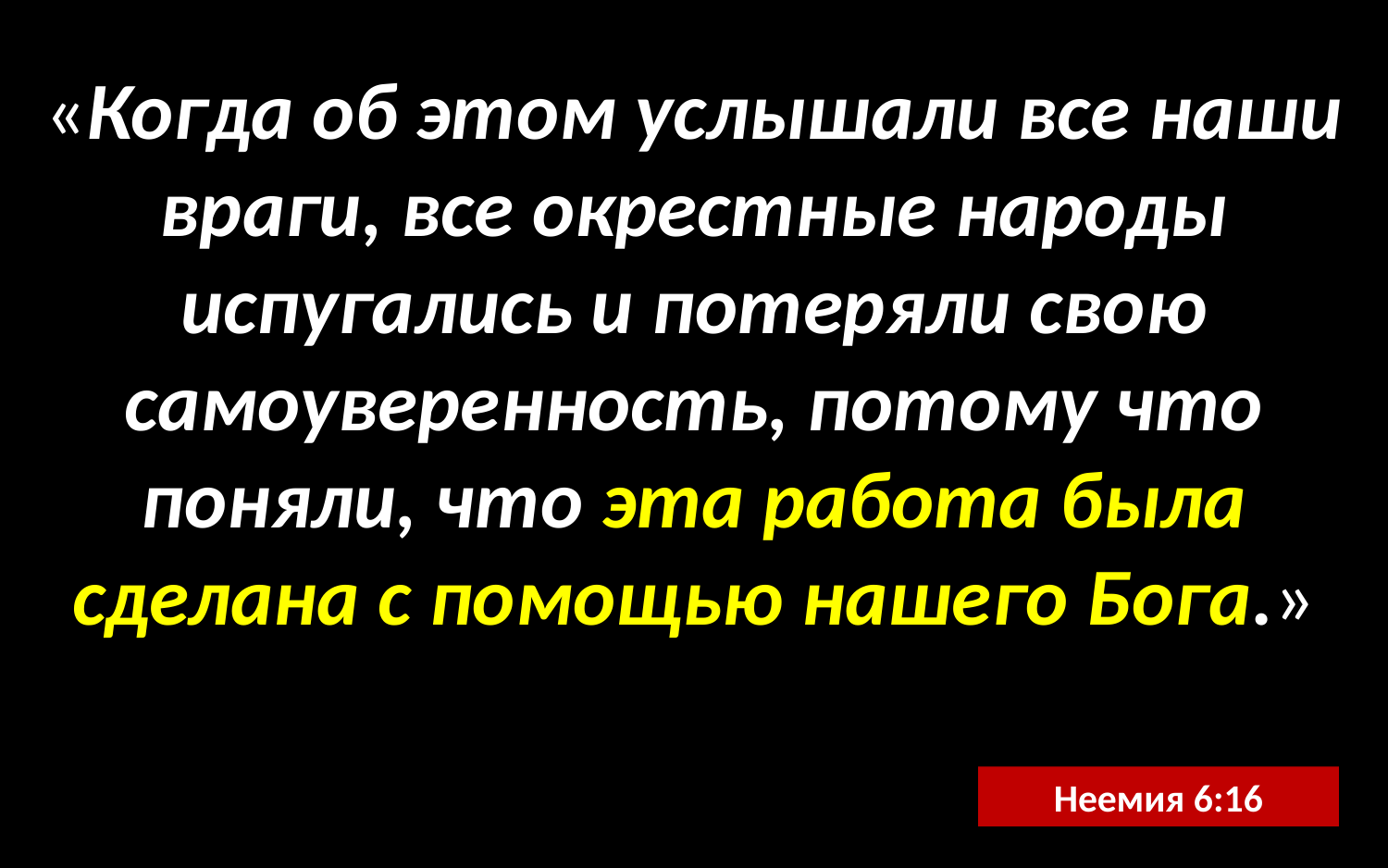

«Когда об этом услышали все наши враги, все окрестные народы испугались и потеряли свою самоуверенность, потому что поняли, что эта работа была сделана с помощью нашего Бога.»
Неемия 6:16